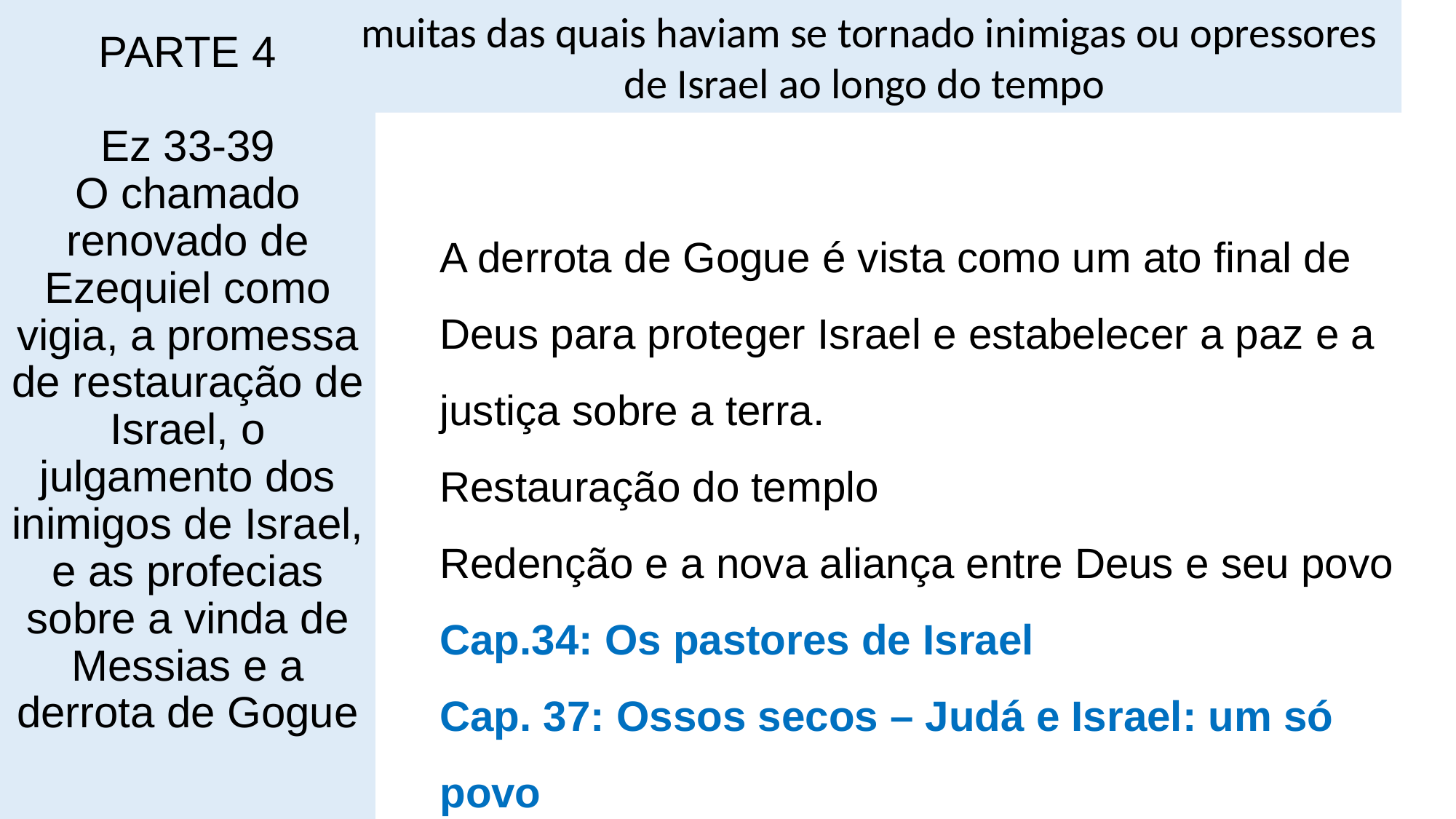

muitas das quais haviam se tornado inimigas ou opressores de Israel ao longo do tempo
# PARTE 4 Ez 33-39 O chamado renovado de Ezequiel como vigia, a promessa de restauração de Israel, o julgamento dos inimigos de Israel, e as profecias sobre a vinda de Messias e a derrota de Gogue
A derrota de Gogue é vista como um ato final de Deus para proteger Israel e estabelecer a paz e a justiça sobre a terra.
Restauração do templo
Redenção e a nova aliança entre Deus e seu povo
Cap.34: Os pastores de Israel
Cap. 37: Ossos secos – Judá e Israel: um só povo
Cap. 39,21ss: “manifestarei a minha glória à todas nações”